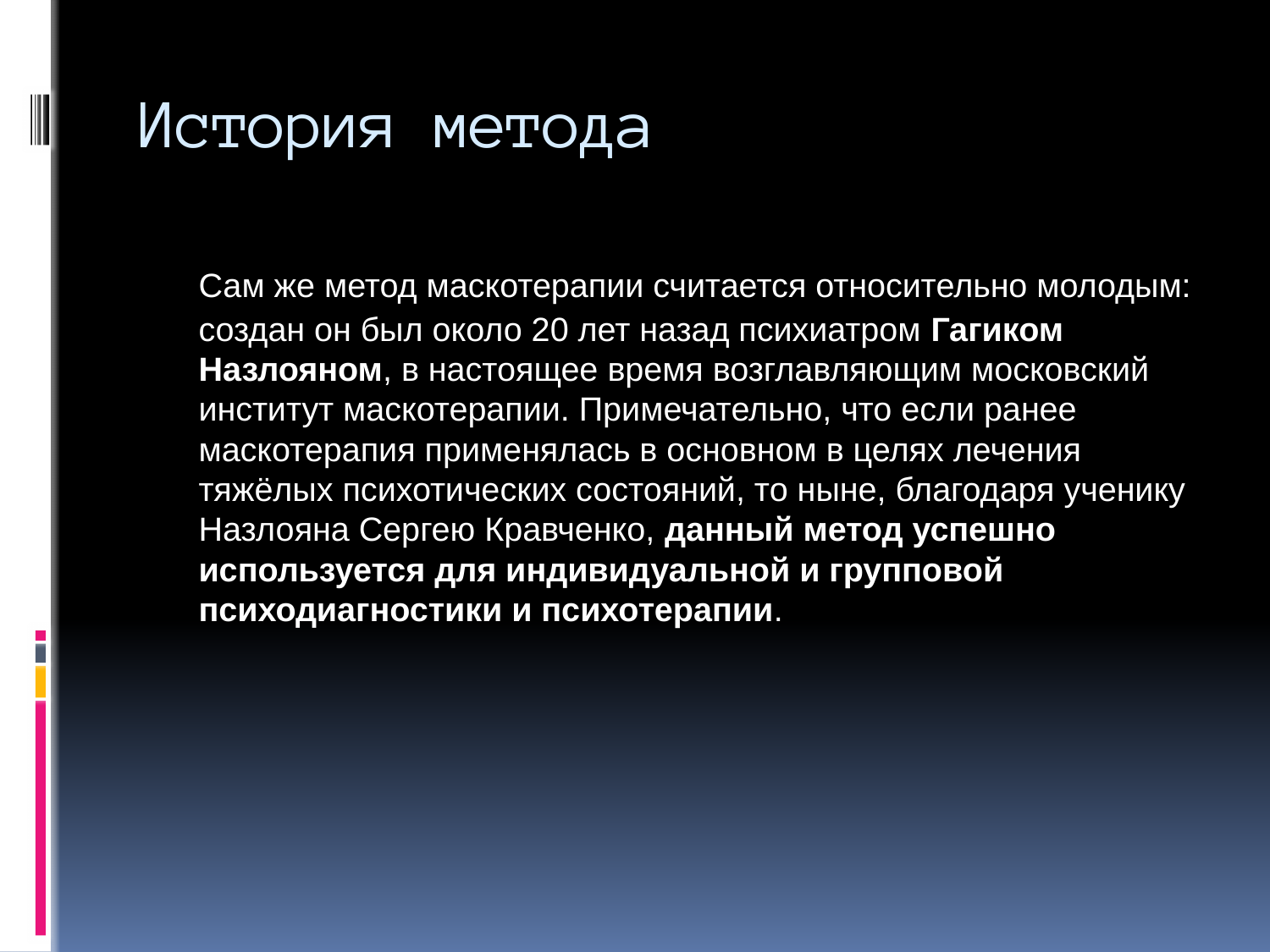

# История метода
	Сам же метод маскотерапии считается относительно молодым: создан он был около 20 лет назад психиатром Гагиком Назлояном, в настоящее время возглавляющим московский институт маскотерапии. Примечательно, что если ранее маскотерапия применялась в основном в целях лечения тяжёлых психотических состояний, то ныне, благодаря ученику Назлояна Сергею Кравченко, данный метод успешно используется для индивидуальной и групповой психодиагностики и психотерапии.